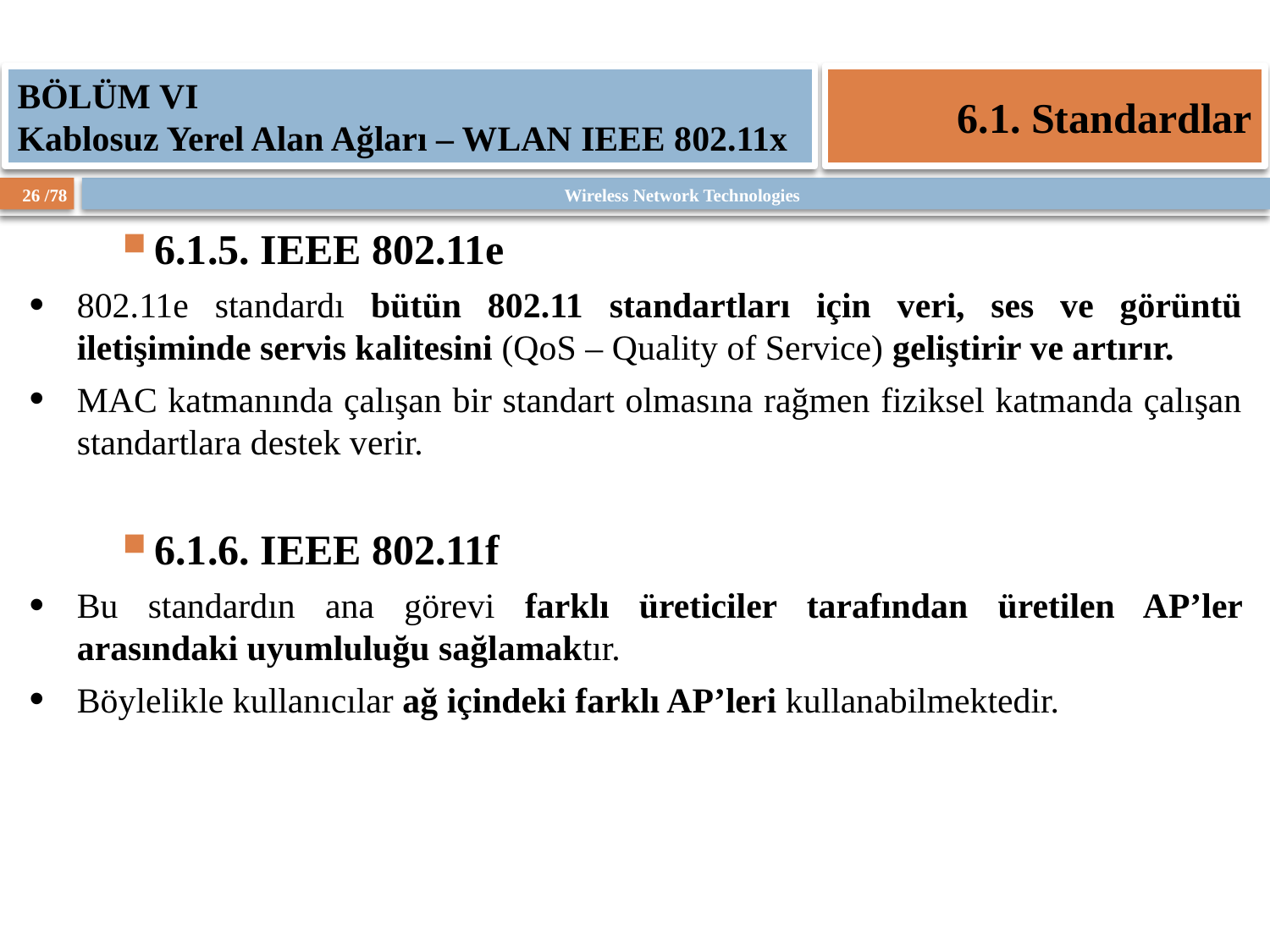

BÖLÜM VI
Kablosuz Yerel Alan Ağları – WLAN IEEE 802.11x
6.1. Standardlar
6.1.5. IEEE 802.11e
802.11e standardı bütün 802.11 standartları için veri, ses ve görüntü iletişiminde servis kalitesini (QoS – Quality of Service) geliştirir ve artırır.
MAC katmanında çalışan bir standart olmasına rağmen fiziksel katmanda çalışan standartlara destek verir.

6.1.6. IEEE 802.11f
Bu standardın ana görevi farklı üreticiler tarafından üretilen AP’ler arasındaki uyumluluğu sağlamaktır.
Böylelikle kullanıcılar ağ içindeki farklı AP’leri kullanabilmektedir.